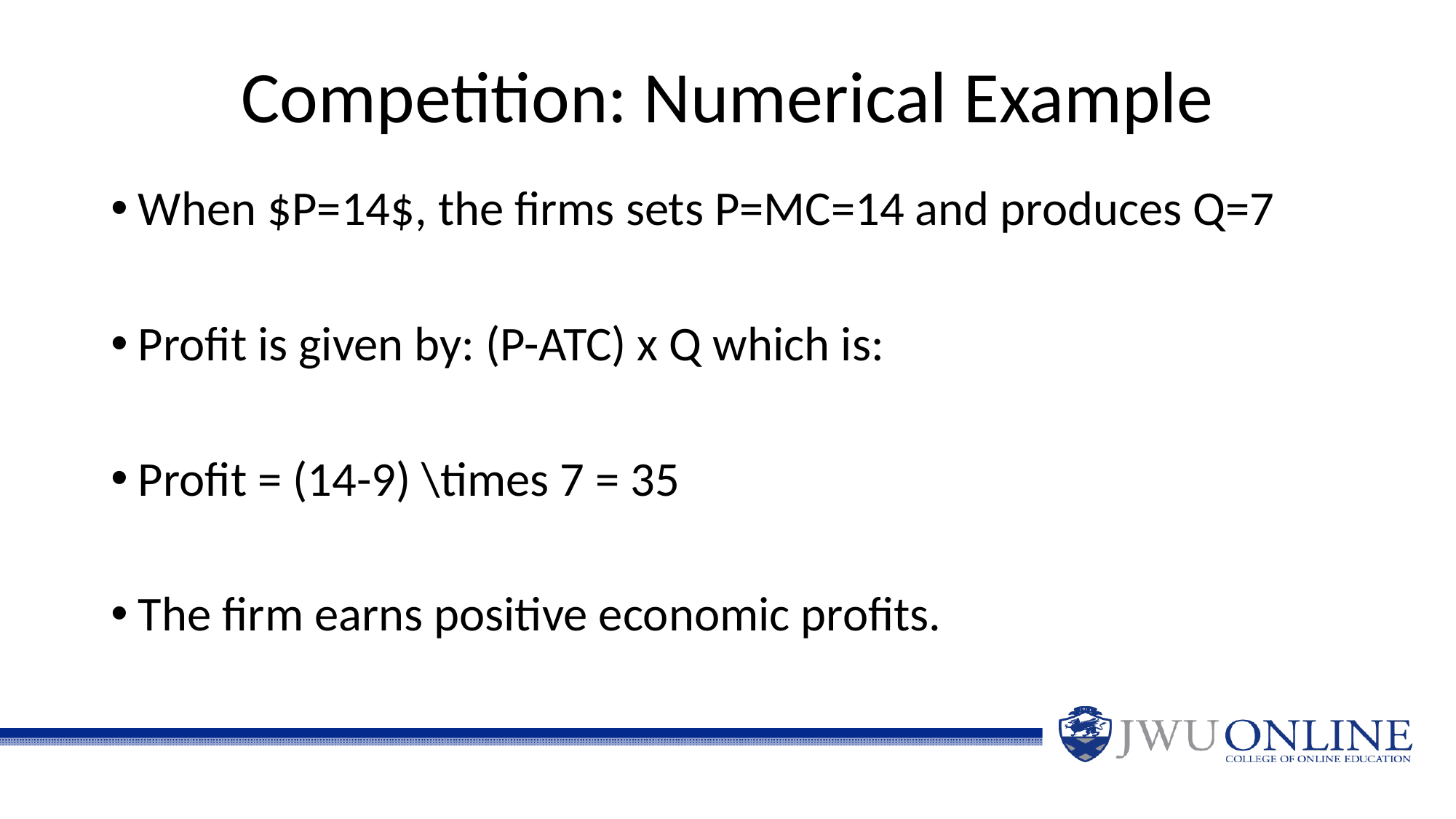

# Competition: Numerical Example
When $P=14$, the firms sets P=MC=14 and produces Q=7

Profit is given by: (P-ATC) x Q which is:

Profit = (14-9) \times 7 = 35

The firm earns positive economic profits.